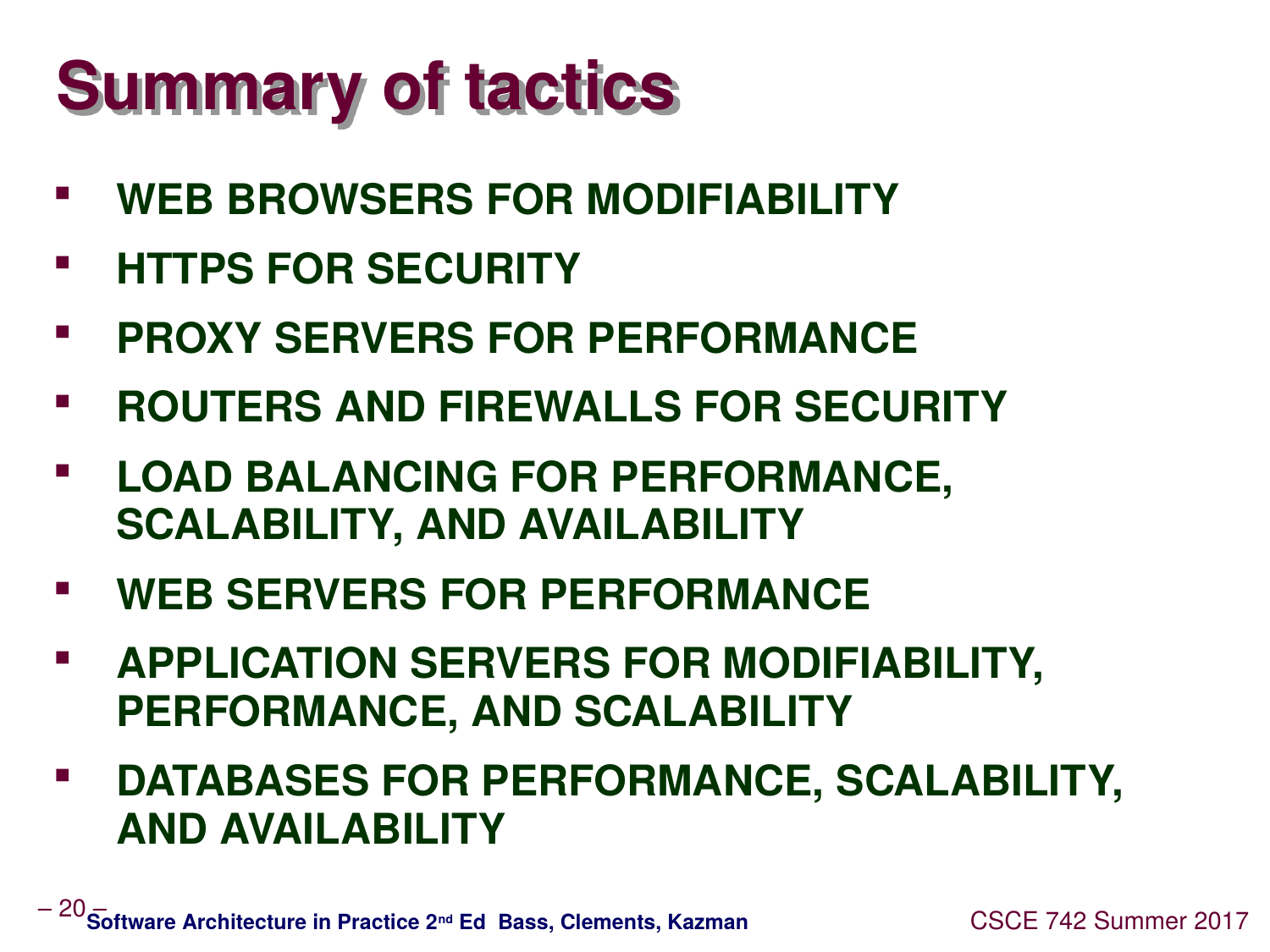

# Summary of tactics
WEB BROWSERS FOR MODIFIABILITY
HTTPS FOR SECURITY
PROXY SERVERS FOR PERFORMANCE
ROUTERS AND FIREWALLS FOR SECURITY
LOAD BALANCING FOR PERFORMANCE, SCALABILITY, AND AVAILABILITY
WEB SERVERS FOR PERFORMANCE
APPLICATION SERVERS FOR MODIFIABILITY,
PERFORMANCE, AND SCALABILITY
DATABASES FOR PERFORMANCE, SCALABILITY,
AND AVAILABILITY

Software Architecture in Practice 2nd Ed  Bass, Clements, Kazman